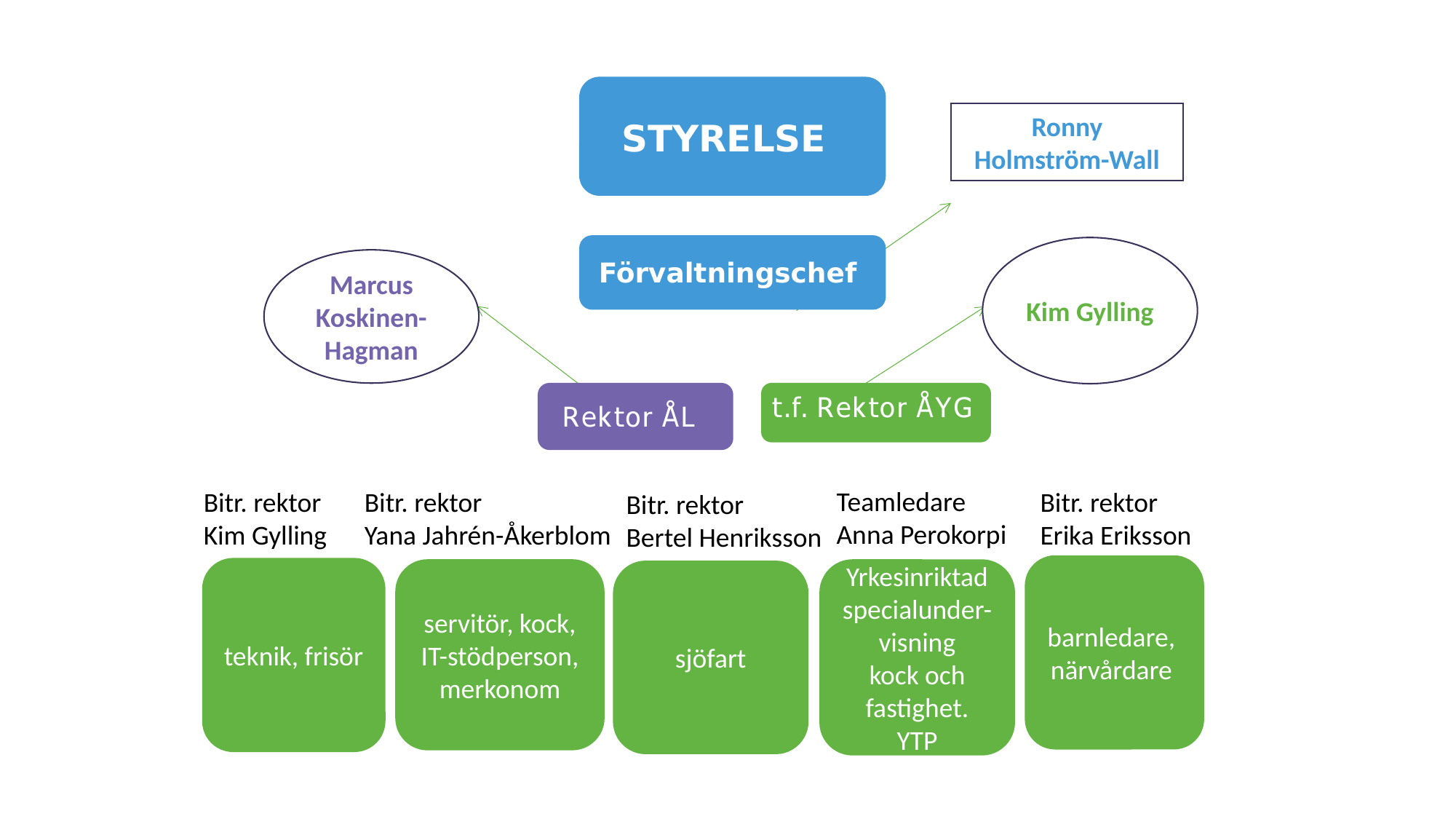

Ronny Holmström-Wall
STYRELSE

Kim Gylling
Marcus Koskinen-Hagman
Förvaltningschef

t.f. Rektor ÅYG
Rektor ÅL
Teamledare
Anna Perokorpi
Bitr. rektor
Kim Gylling
Bitr. rektor
Yana Jahrén-Åkerblom

Bitr. rektor
Erika Eriksson
Bitr. rektor
Bertel Henriksson

barnledare, närvårdare
teknik, frisör

servitör, kock, IT-stödperson, merkonom

Yrkesinriktad specialunder-visning
kock och
fastighet.
YTP
sjöfart